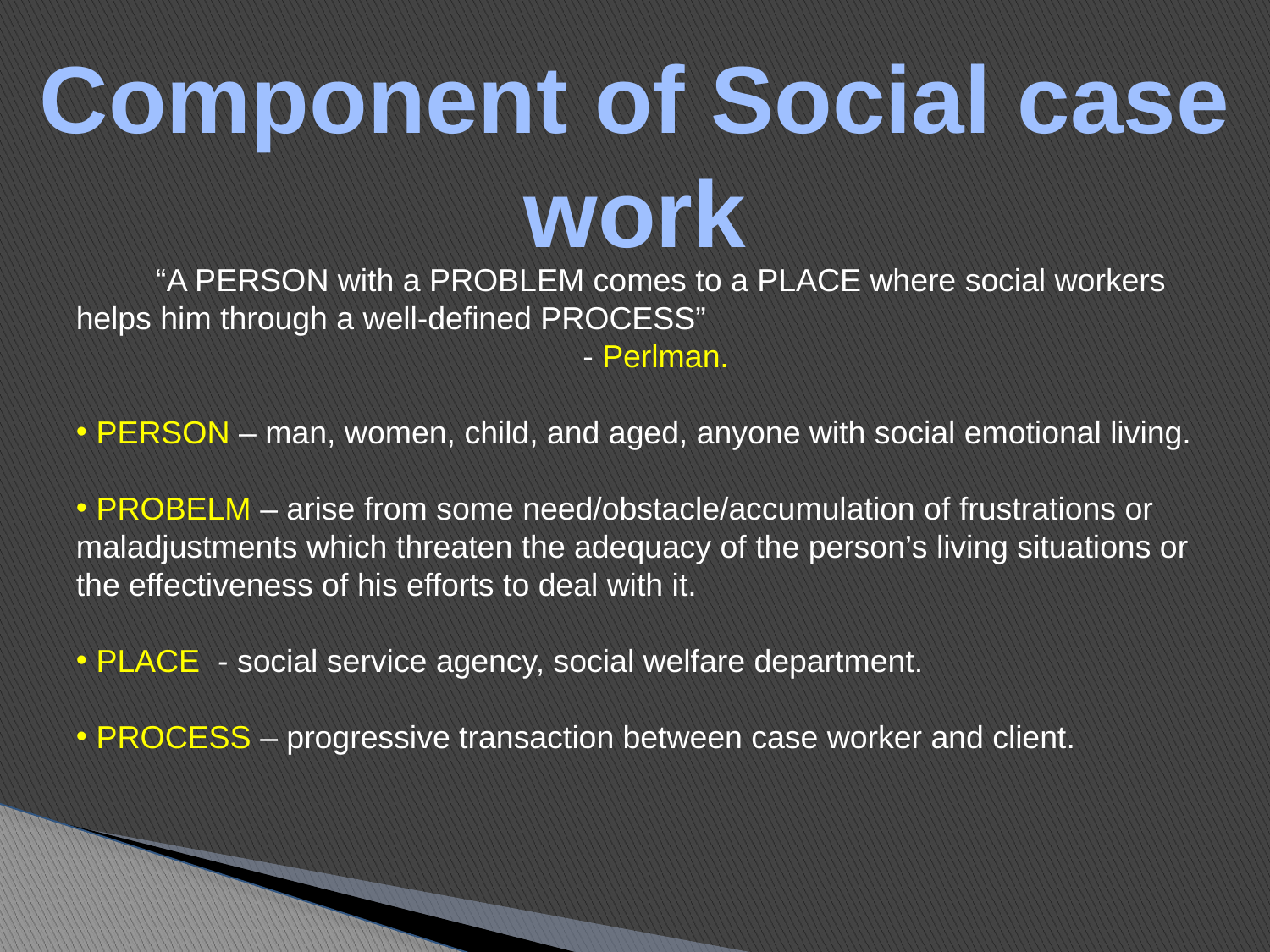

Component of Social case work
         “A PERSON with a PROBLEM comes to a PLACE where social workers helps him through a well-defined PROCESS”
                                                         - Perlman.

 PERSON – man, women, child, and aged, anyone with social emotional living.

 PROBELM – arise from some need/obstacle/accumulation of frustrations or maladjustments which threaten the adequacy of the person’s living situations or the effectiveness of his efforts to deal with it.

 PLACE  - social service agency, social welfare department.

 PROCESS – progressive transaction between case worker and client.